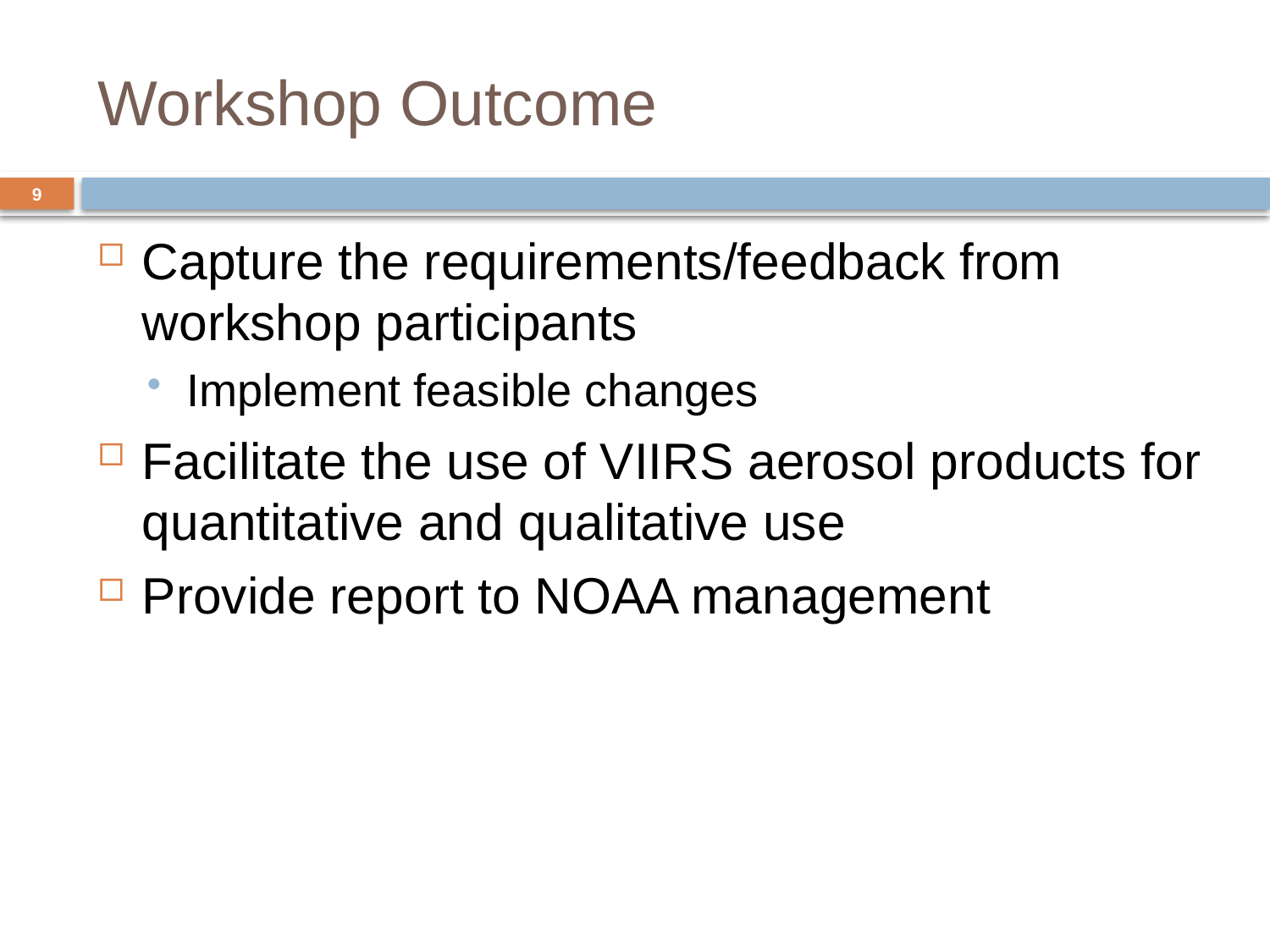

# Workshop Outcome
9
Capture the requirements/feedback from workshop participants
Implement feasible changes
Facilitate the use of VIIRS aerosol products for quantitative and qualitative use
Provide report to NOAA management
MODIS